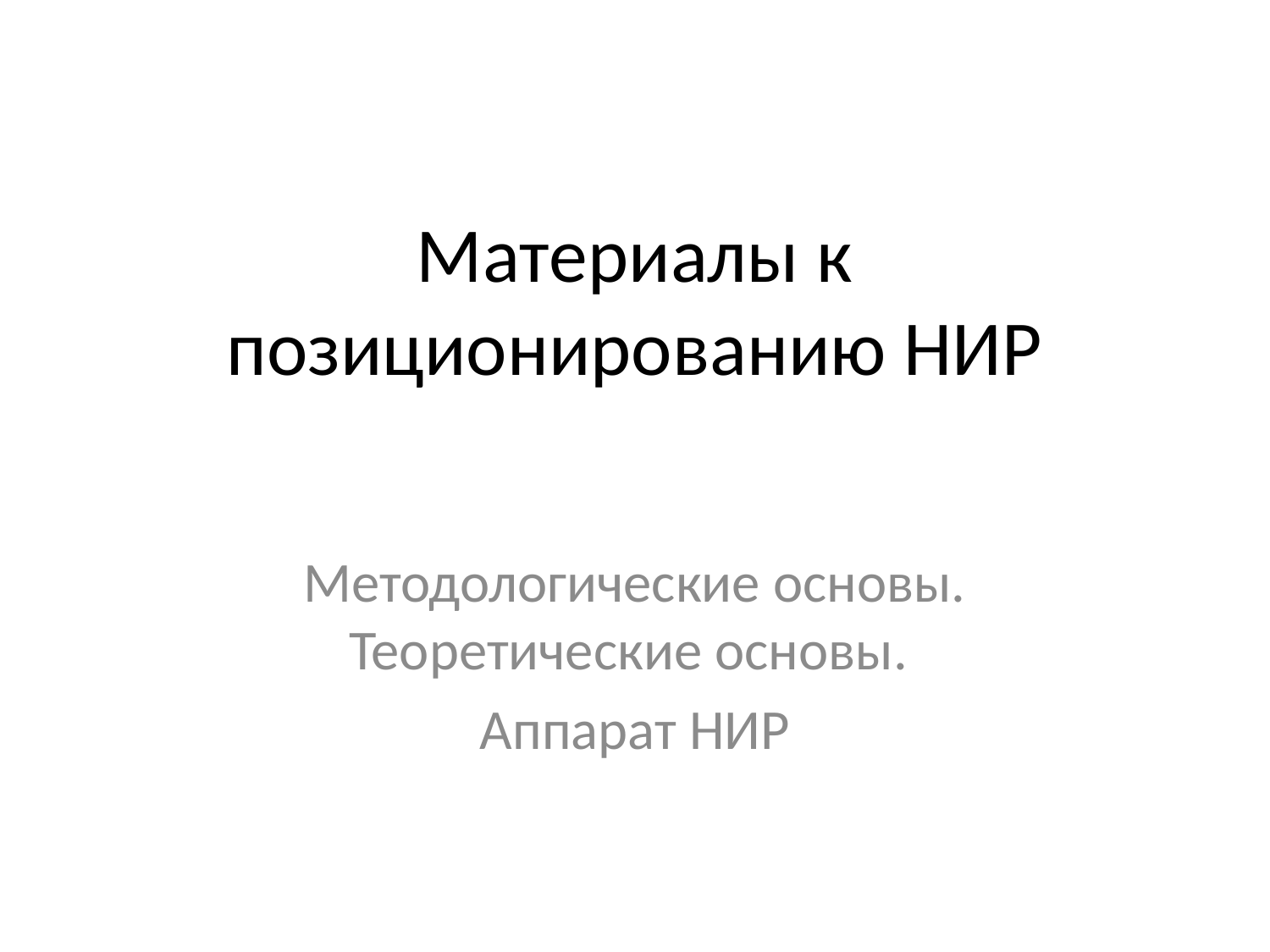

# Материалы к позиционированию НИР
Методологические основы. Теоретические основы.
Аппарат НИР